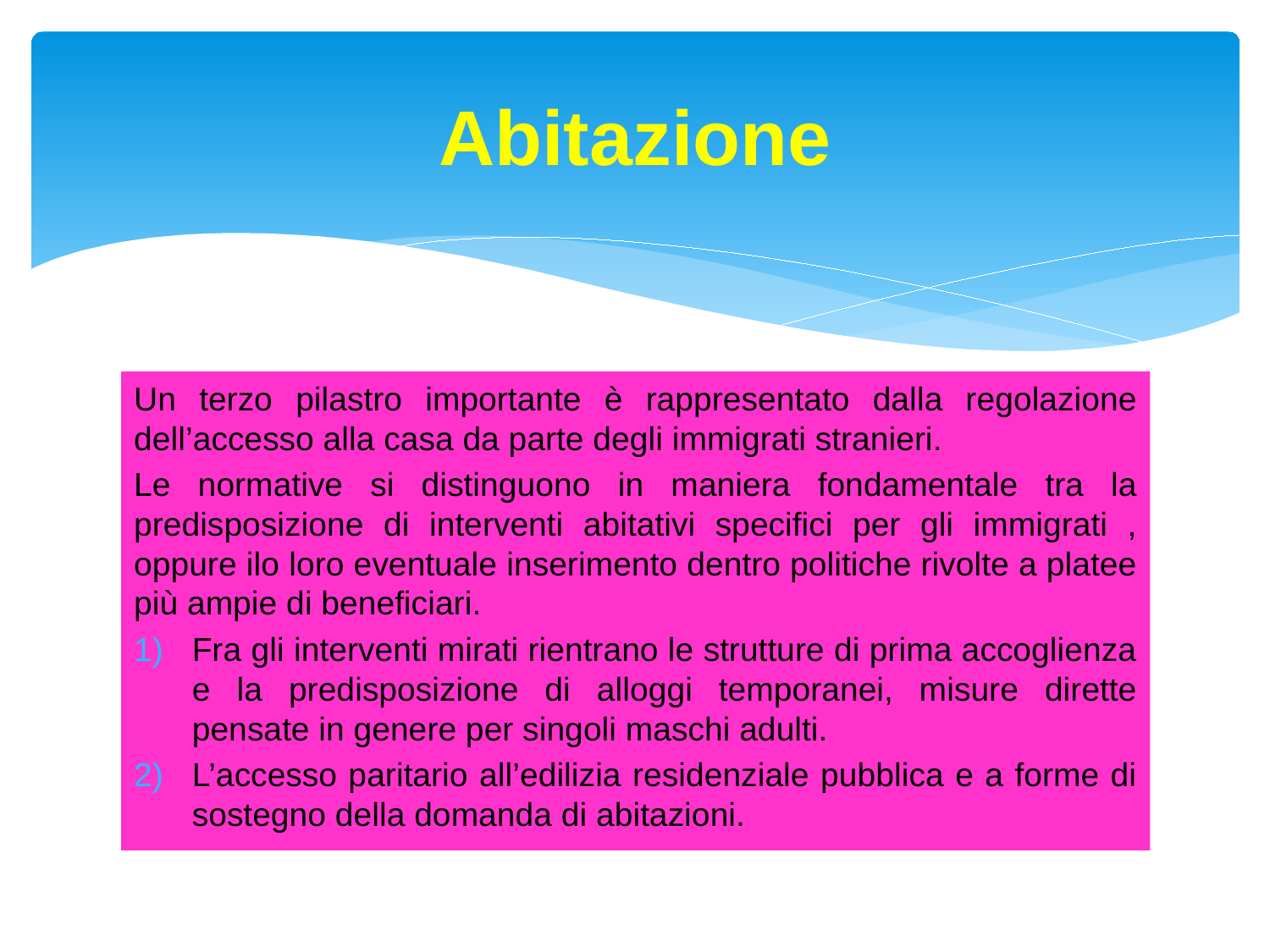

# Abitazione
Un terzo pilastro importante è rappresentato dalla regolazione dell’accesso alla casa da parte degli immigrati stranieri.
Le normative si distinguono in maniera fondamentale tra la predisposizione di interventi abitativi specifici per gli immigrati , oppure ilo loro eventuale inserimento dentro politiche rivolte a platee più ampie di beneficiari.
Fra gli interventi mirati rientrano le strutture di prima accoglienza e la predisposizione di alloggi temporanei, misure dirette pensate in genere per singoli maschi adulti.
L’accesso paritario all’edilizia residenziale pubblica e a forme di sostegno della domanda di abitazioni.